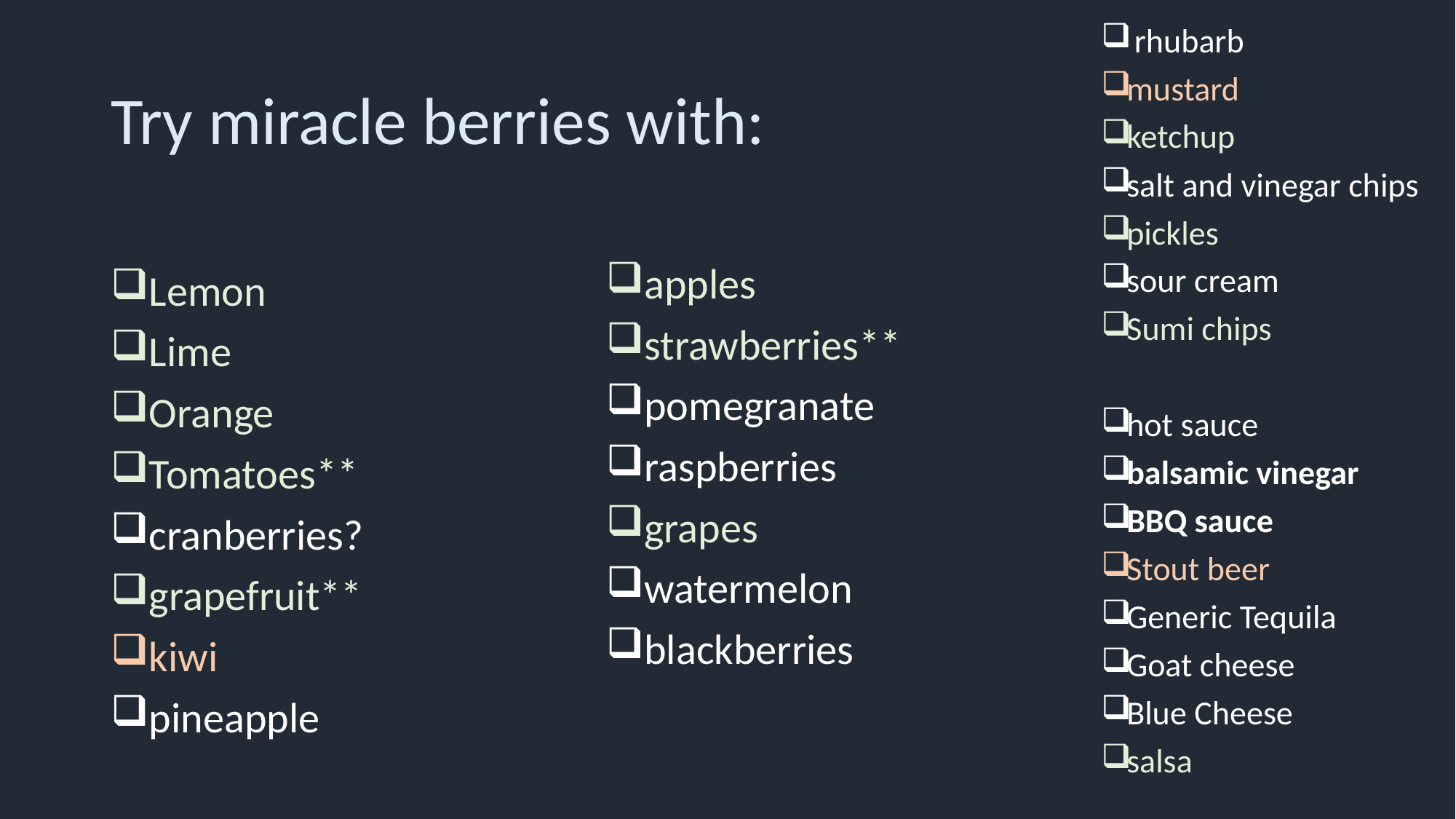

rhubarb
mustard
ketchup
salt and vinegar chips
pickles
sour cream
Sumi chips

hot sauce
balsamic vinegar
BBQ sauce
Stout beer
Generic Tequila
Goat cheese
Blue Cheese
salsa
# Try miracle berries with:
apples
strawberries**
pomegranate
raspberries
grapes
watermelon
blackberries
Lemon
Lime
Orange
Tomatoes**
cranberries?
grapefruit**
kiwi
pineapple